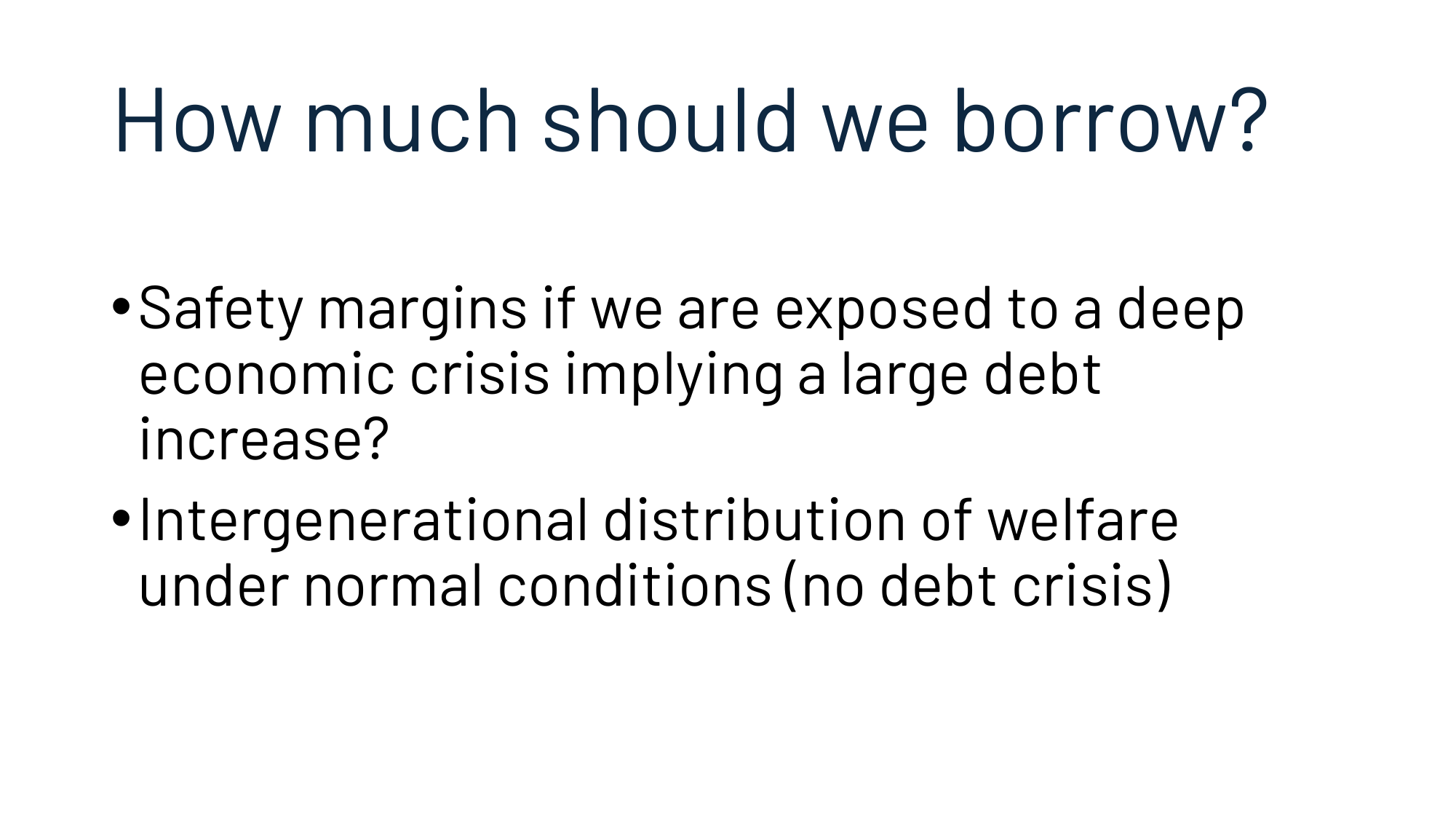

# How much should we borrow?
Safety margins if we are exposed to a deep economic crisis implying a large debt increase?
Intergenerational distribution of welfare under normal conditions (no debt crisis)